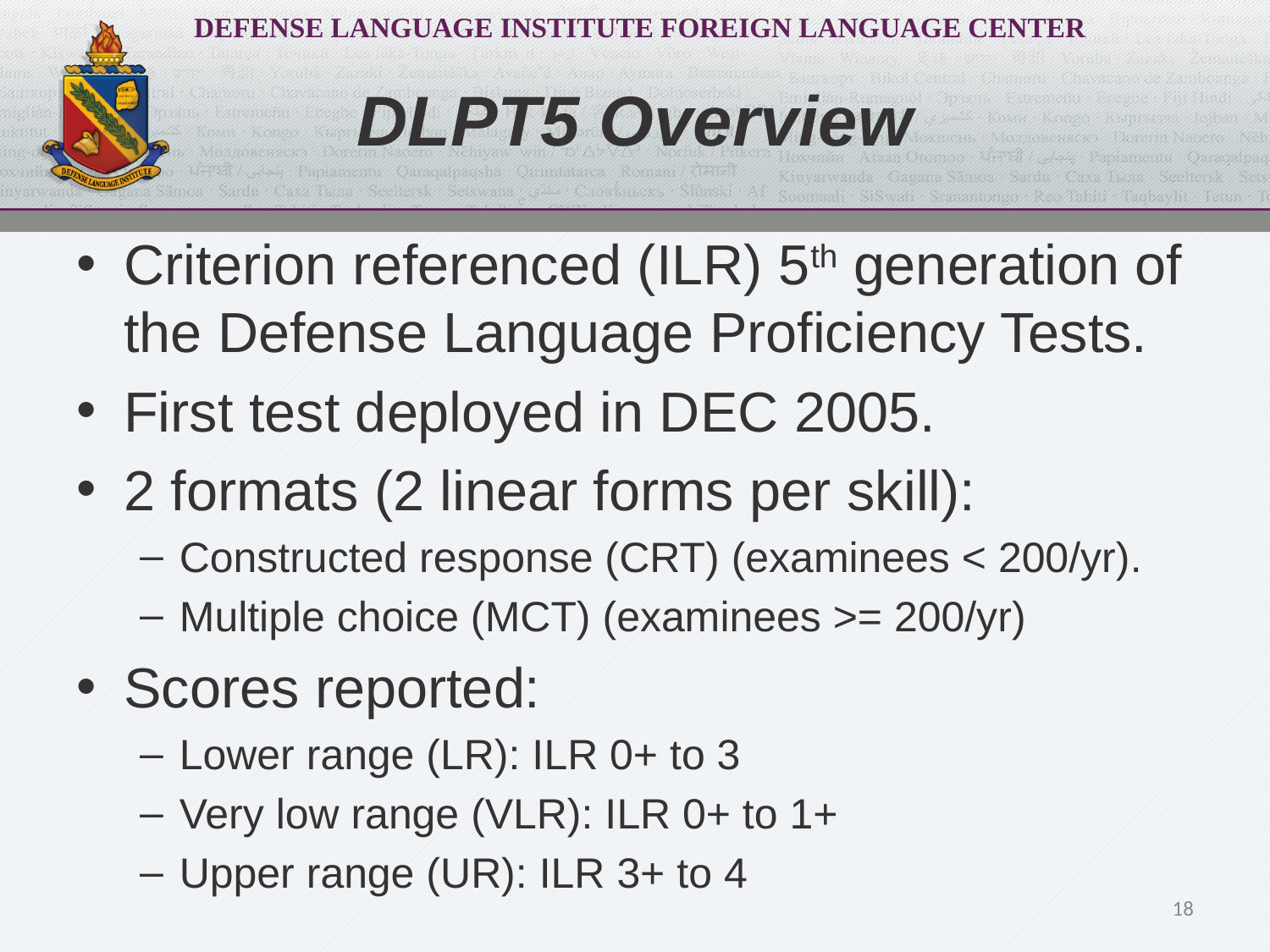

# DLPT5 Overview
Criterion referenced (ILR) 5th generation of the Defense Language Proficiency Tests.
First test deployed in DEC 2005.
2 formats (2 linear forms per skill):
Constructed response (CRT) (examinees < 200/yr).
Multiple choice (MCT) (examinees >= 200/yr)
Scores reported:
Lower range (LR): ILR 0+ to 3
Very low range (VLR): ILR 0+ to 1+
Upper range (UR): ILR 3+ to 4
18